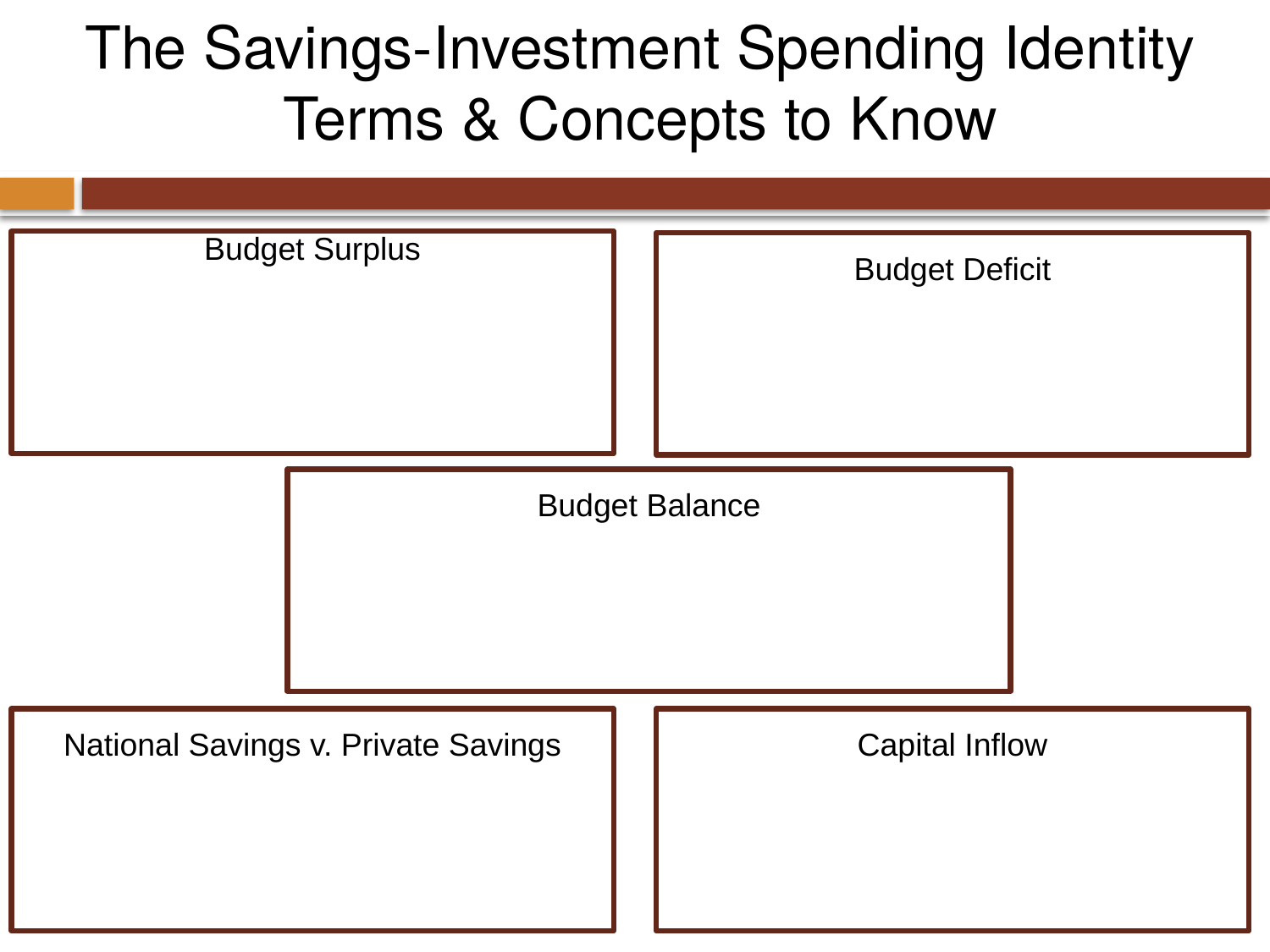

# The Savings-Investment Spending Identity Terms & Concepts to Know
Budget Surplus

Budget Deficit

Budget Balance

National Savings v. Private Savings

Capital Inflow